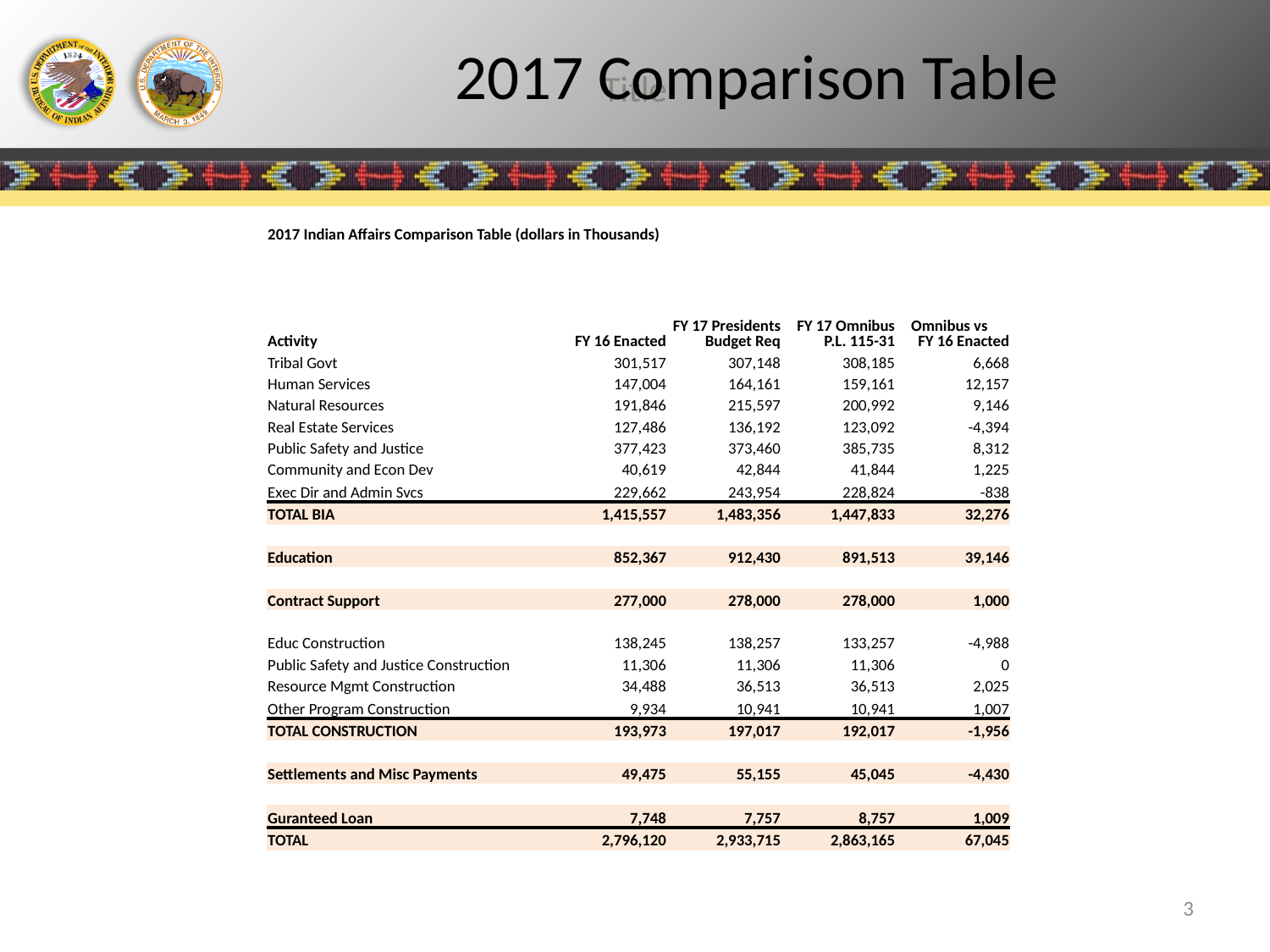

# 2017 Comparison Table
|  | 2017 Indian Affairs Comparison Table (dollars in Thousands) |  |  |  |  |  |
| --- | --- | --- | --- | --- | --- | --- |
|  |  |  |  |  |  |  |
|  |  |  |  |  |  |  |
|  | Activity | FY 16 Enacted | FY 17 Presidents Budget Req | FY 17 Omnibus P.L. 115-31 | Omnibus vs FY 16 Enacted |  |
|  | Tribal Govt | 301,517 | 307,148 | 308,185 | 6,668 |  |
|  | Human Services | 147,004 | 164,161 | 159,161 | 12,157 |  |
|  | Natural Resources | 191,846 | 215,597 | 200,992 | 9,146 |  |
|  | Real Estate Services | 127,486 | 136,192 | 123,092 | -4,394 |  |
|  | Public Safety and Justice | 377,423 | 373,460 | 385,735 | 8,312 |  |
|  | Community and Econ Dev | 40,619 | 42,844 | 41,844 | 1,225 |  |
|  | Exec Dir and Admin Svcs | 229,662 | 243,954 | 228,824 | -838 |  |
|  | TOTAL BIA | 1,415,557 | 1,483,356 | 1,447,833 | 32,276 |  |
|  |  |  |  |  |  |  |
|  | Education | 852,367 | 912,430 | 891,513 | 39,146 |  |
|  |  |  |  |  |  |  |
|  | Contract Support | 277,000 | 278,000 | 278,000 | 1,000 |  |
|  |  |  |  |  |  |  |
|  | Educ Construction | 138,245 | 138,257 | 133,257 | -4,988 |  |
|  | Public Safety and Justice Construction | 11,306 | 11,306 | 11,306 | 0 |  |
|  | Resource Mgmt Construction | 34,488 | 36,513 | 36,513 | 2,025 |  |
|  | Other Program Construction | 9,934 | 10,941 | 10,941 | 1,007 |  |
|  | TOTAL CONSTRUCTION | 193,973 | 197,017 | 192,017 | -1,956 |  |
|  |  |  |  |  |  |  |
|  | Settlements and Misc Payments | 49,475 | 55,155 | 45,045 | -4,430 |  |
|  |  |  |  |  |  |  |
|  | Guranteed Loan | 7,748 | 7,757 | 8,757 | 1,009 |  |
|  | TOTAL | 2,796,120 | 2,933,715 | 2,863,165 | 67,045 |  |
3